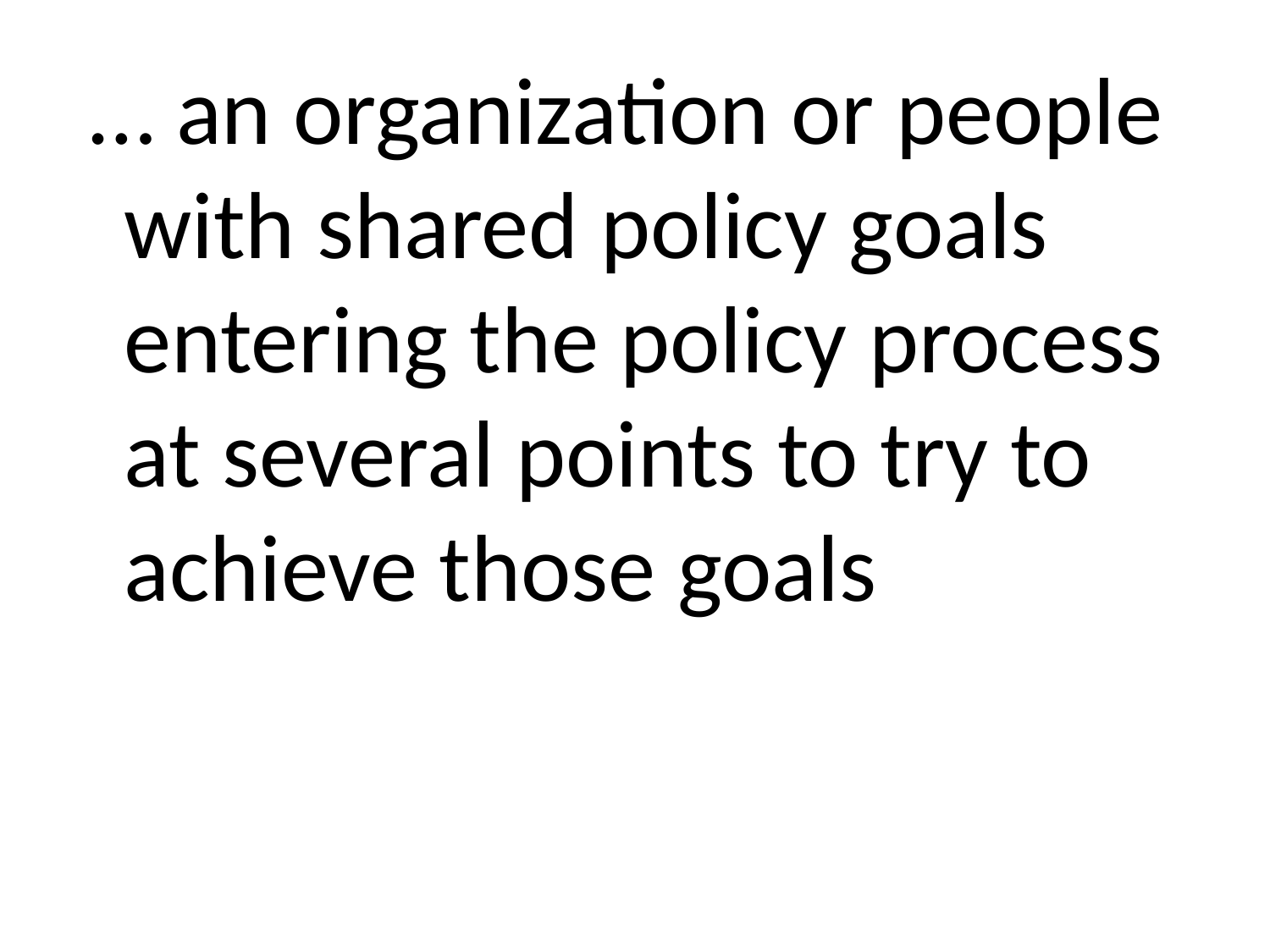

#
 … an organization or people with shared policy goals entering the policy process at several points to try to achieve those goals